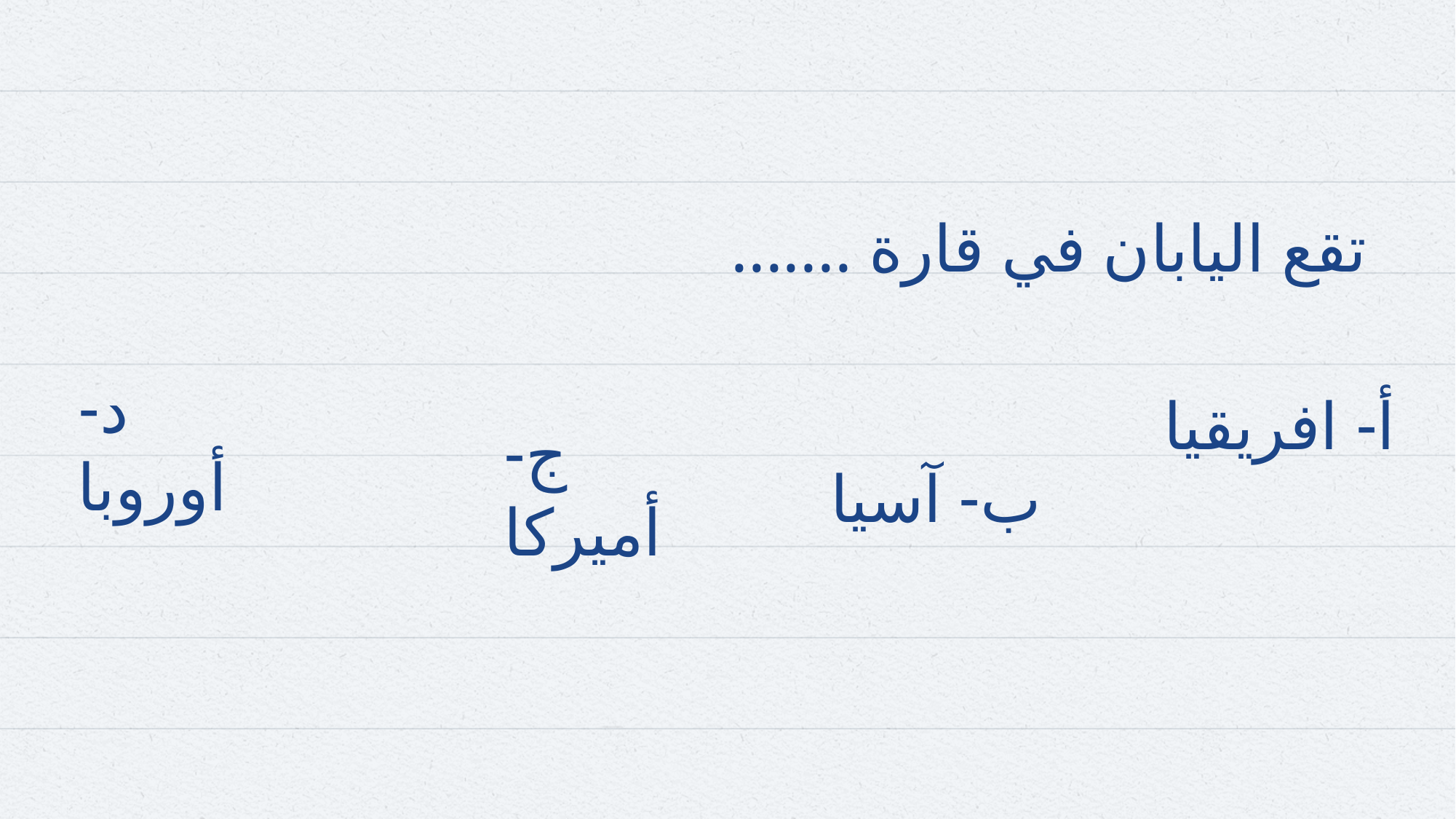

تقع اليابان في قارة .......
د- أوروبا
أ- افريقيا
ج- أميركا
ب- آسيا